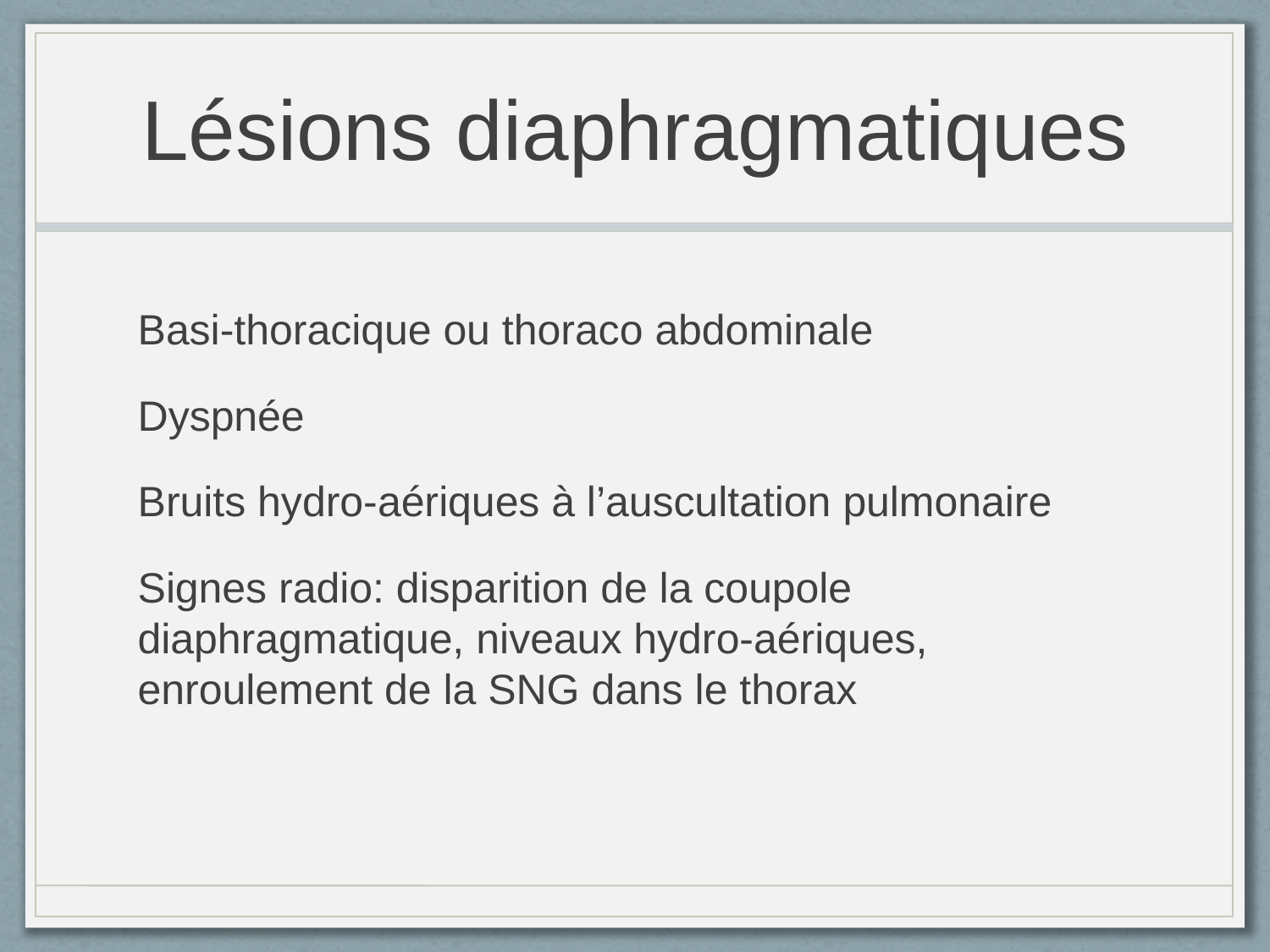

# Lésions diaphragmatiques
Basi-thoracique ou thoraco abdominale
Dyspnée
Bruits hydro-aériques à l’auscultation pulmonaire
Signes radio: disparition de la coupole diaphragmatique, niveaux hydro-aériques, enroulement de la SNG dans le thorax